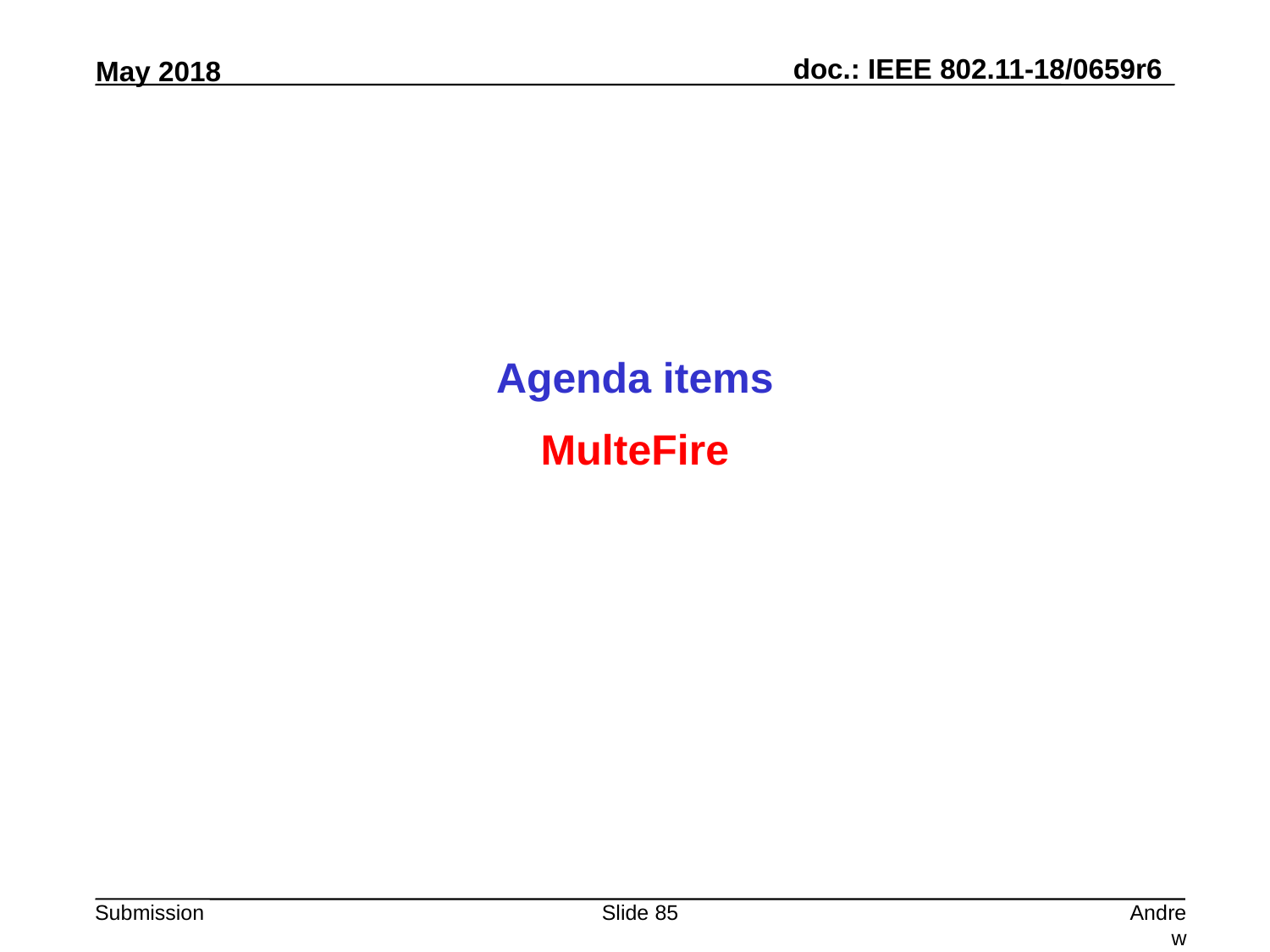

Agenda items
MulteFire
Slide 85
Andrew Myles, Cisco